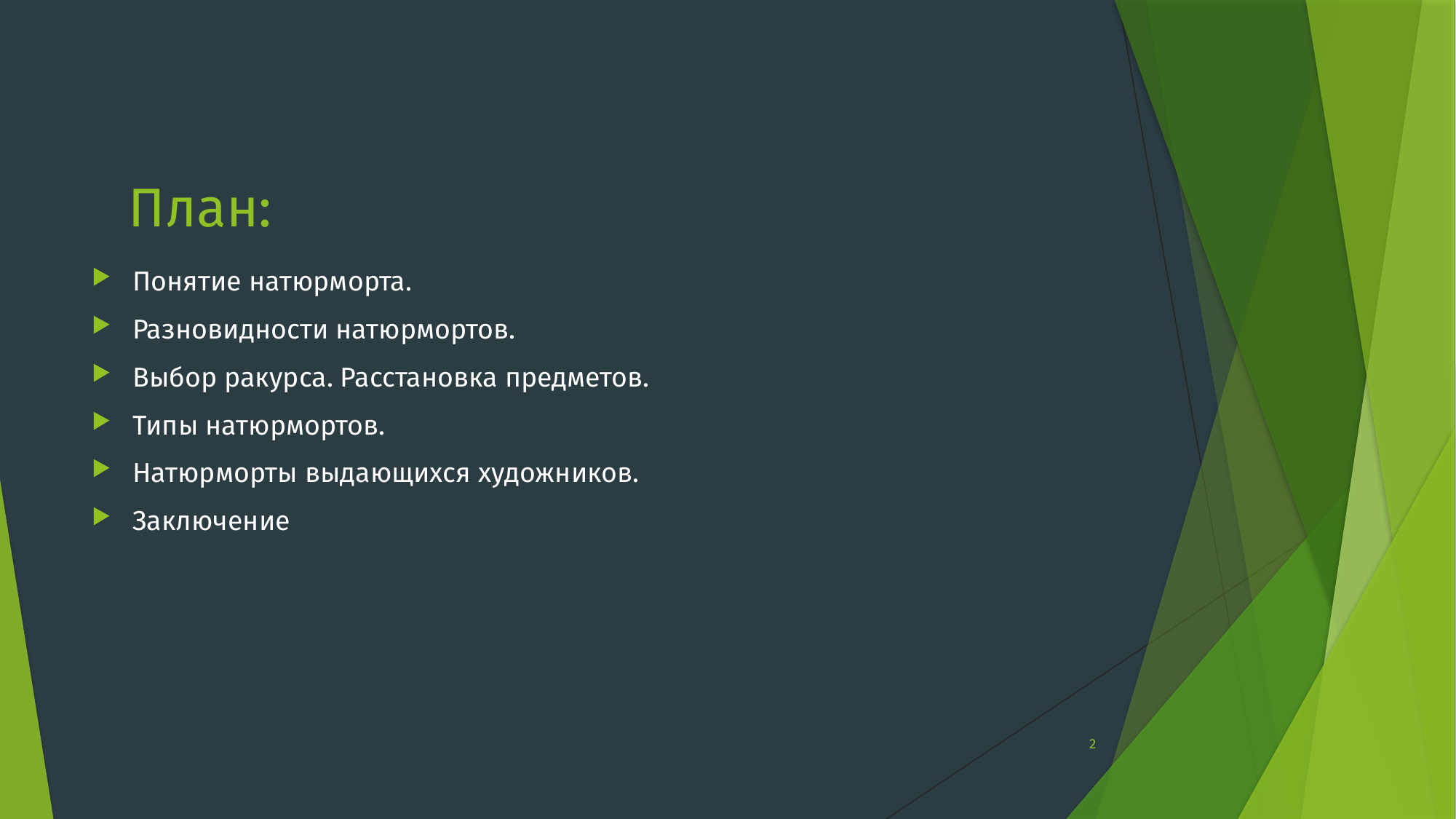

# План:
Понятие натюрморта.
Разновидности натюрмортов.
Выбор ракурса. Расстановка предметов.
Типы натюрмортов.
Натюрморты выдающихся художников.
Заключение
2